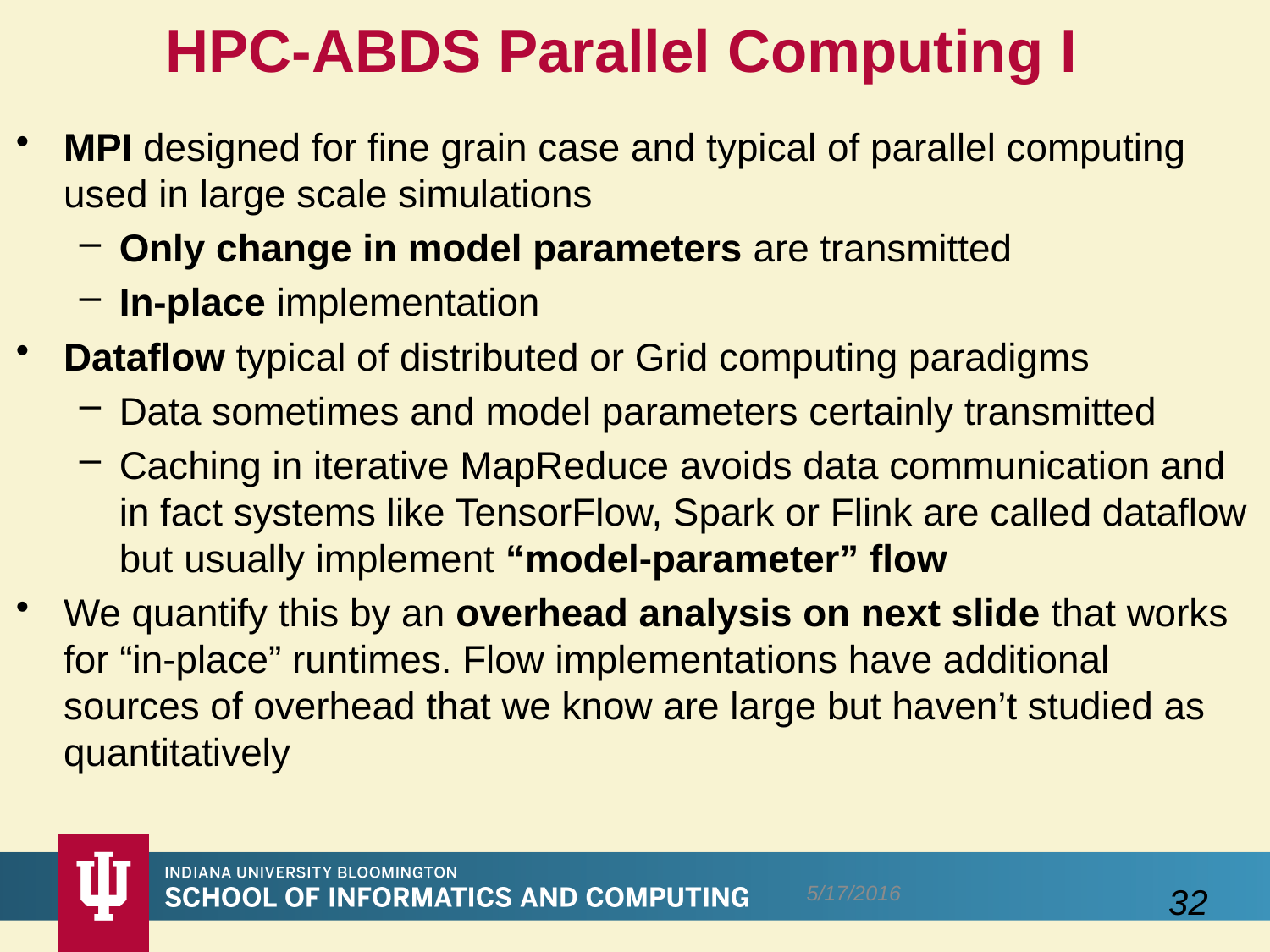

# HPC-ABDS Parallel Computing I
MPI designed for fine grain case and typical of parallel computing used in large scale simulations
Only change in model parameters are transmitted
In-place implementation
Dataflow typical of distributed or Grid computing paradigms
Data sometimes and model parameters certainly transmitted
Caching in iterative MapReduce avoids data communication and in fact systems like TensorFlow, Spark or Flink are called dataflow but usually implement “model-parameter” flow
We quantify this by an overhead analysis on next slide that works for “in-place” runtimes. Flow implementations have additional  sources of overhead that we know are large but haven’t studied as quantitatively
5/17/2016
32